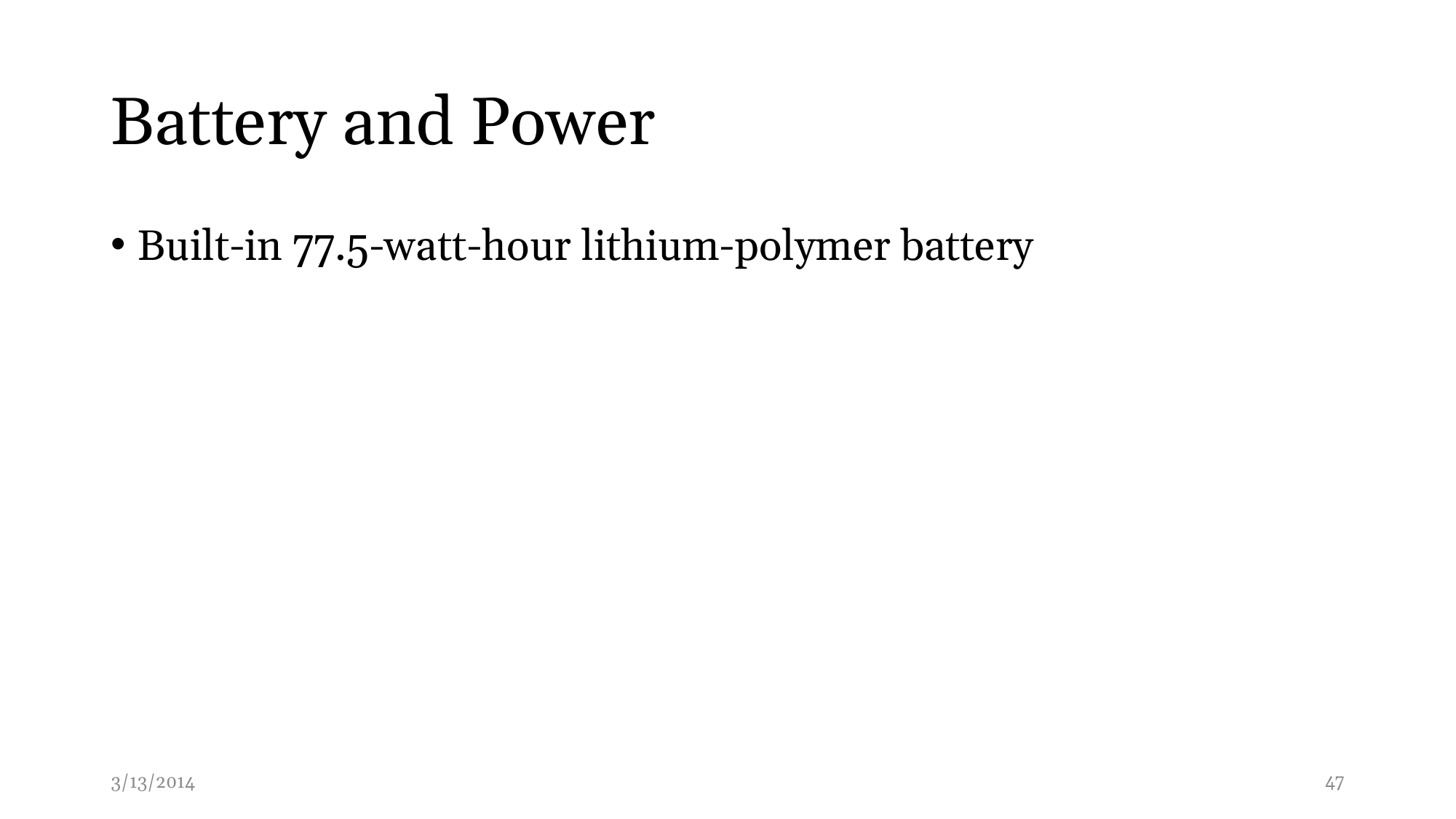

# Battery and Power
Built-in 77.5-watt-hour lithium-polymer battery

3/13/2014
47